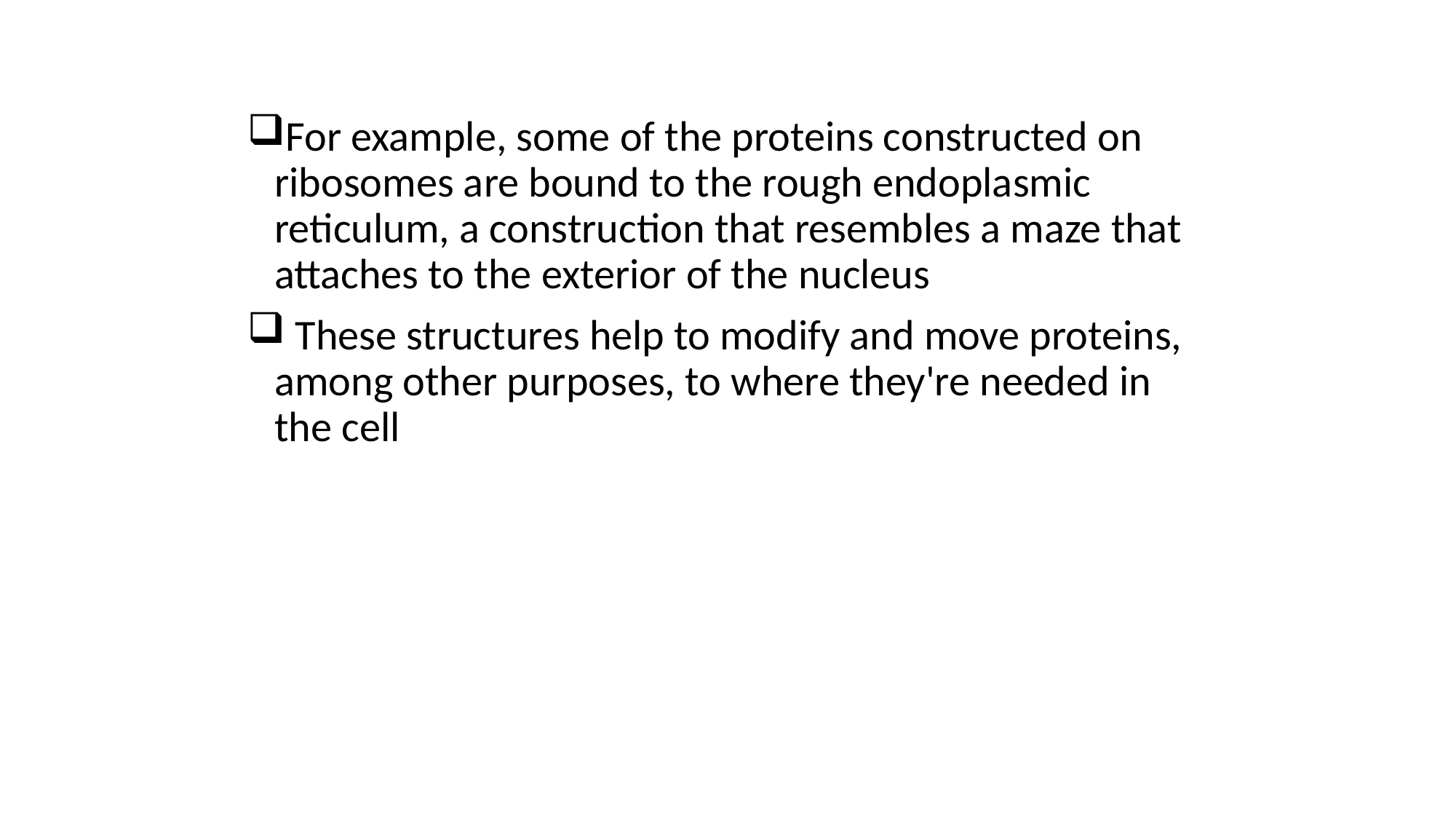

For example, some of the proteins constructed on ribosomes are bound to the rough endoplasmic reticulum, a construction that resembles a maze that attaches to the exterior of the nucleus
 These structures help to modify and move proteins, among other purposes, to where they're needed in the cell